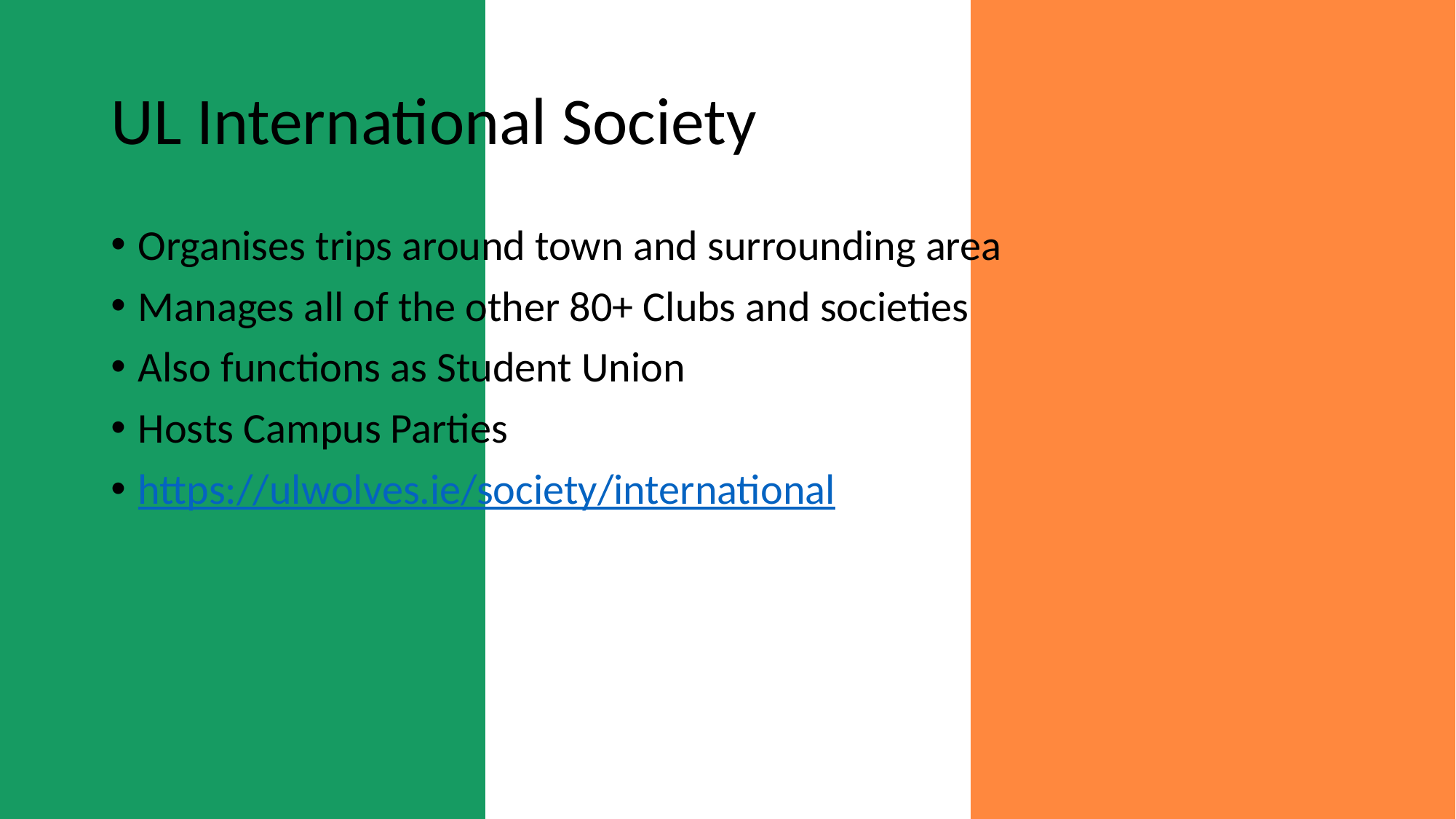

# UL International Society
Organises trips around town and surrounding area
Manages all of the other 80+ Clubs and societies
Also functions as Student Union
Hosts Campus Parties
https://ulwolves.ie/society/international